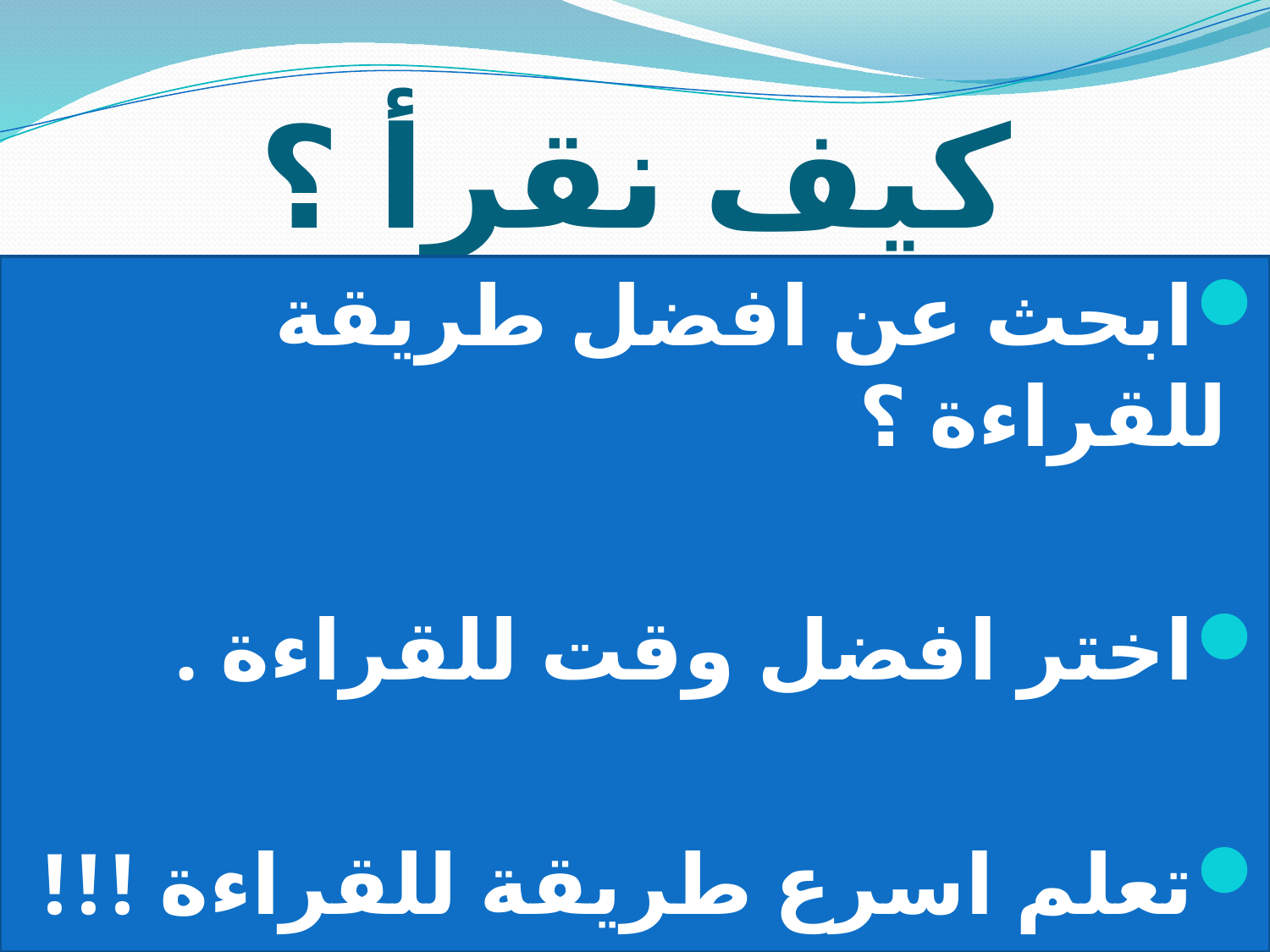

# كيف نقرأ ؟
ابحث عن افضل طريقة للقراءة ؟

اختر افضل وقت للقراءة .

تعلم اسرع طريقة للقراءة !!!